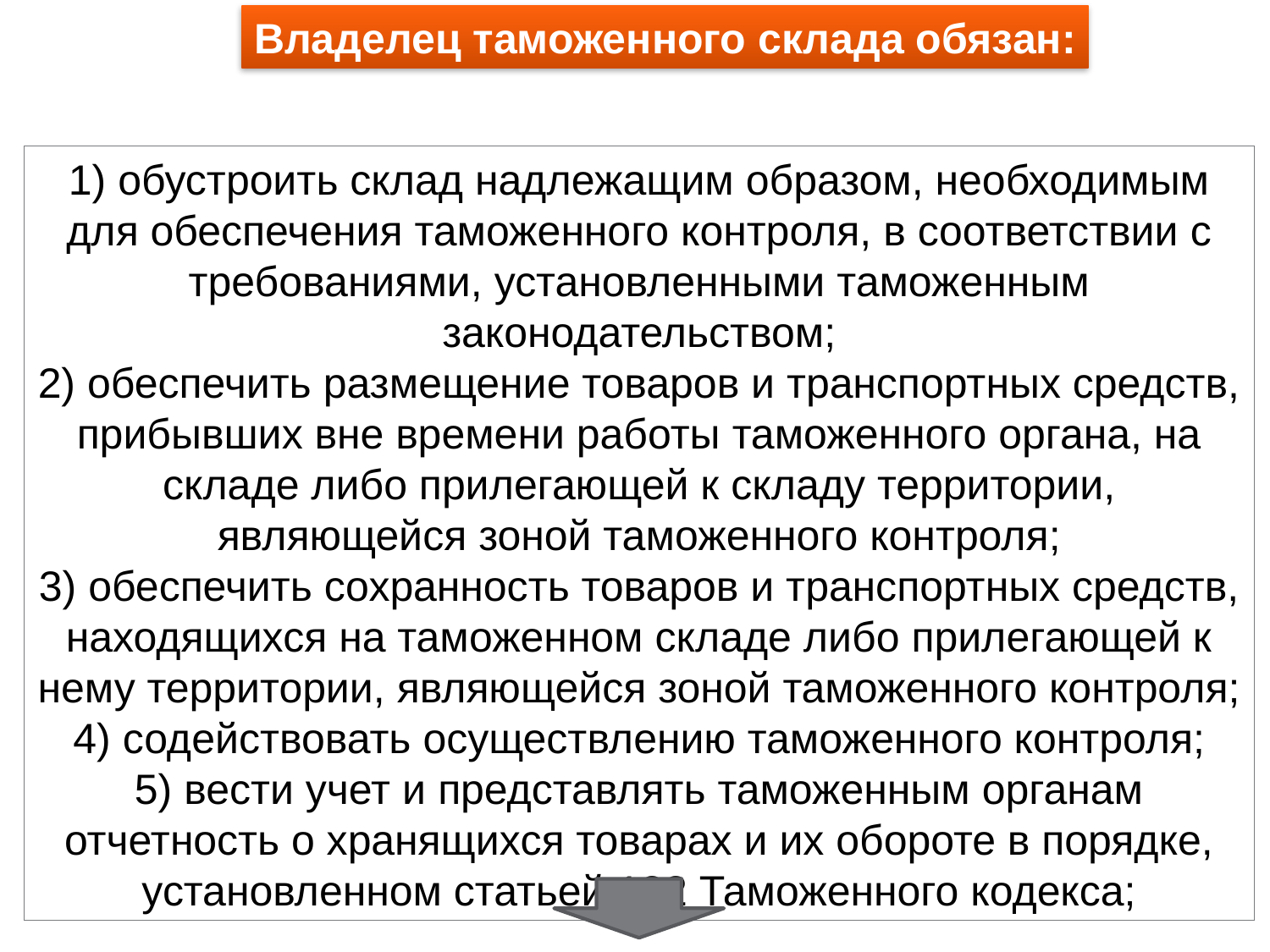

Владелец таможенного склада обязан:
1) обустроить склад надлежащим образом, необходимым для обеспечения таможенного контроля, в соответствии с требова­ниями, установленными таможенным законодательством;
2) обеспечить размещение товаров и транспортных средств, прибывших вне времени работы таможенного органа, на складе либо прилегающей к складу территории, являющейся зоной та­моженного контроля;
3) обеспечить сохранность товаров и транспортных средств, находящихся на таможенном складе либо прилегающей к нему территории, являющейся зоной таможенного контроля;
4) содействовать осуществлению таможенного контроля;
5) вести учет и представлять таможенным органам отчетность о хранящихся товарах и их обороте в порядке, установленном статьей 132 Таможенного кодекса;